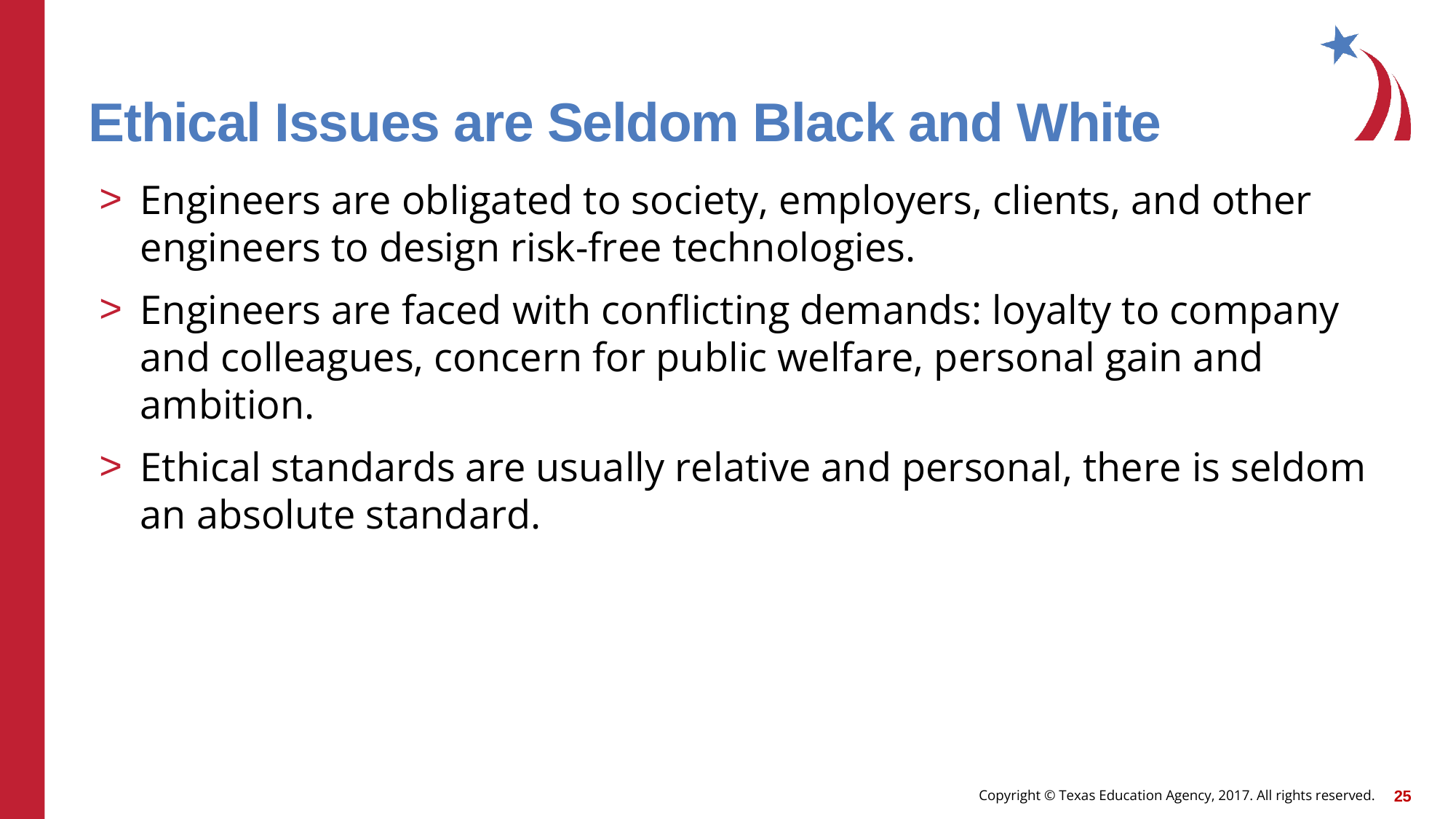

# Ethical Issues are Seldom Black and White
Engineers are obligated to society, employers, clients, and other engineers to design risk-free technologies.
Engineers are faced with conflicting demands: loyalty to company and colleagues, concern for public welfare, personal gain and ambition.
Ethical standards are usually relative and personal, there is seldom an absolute standard.